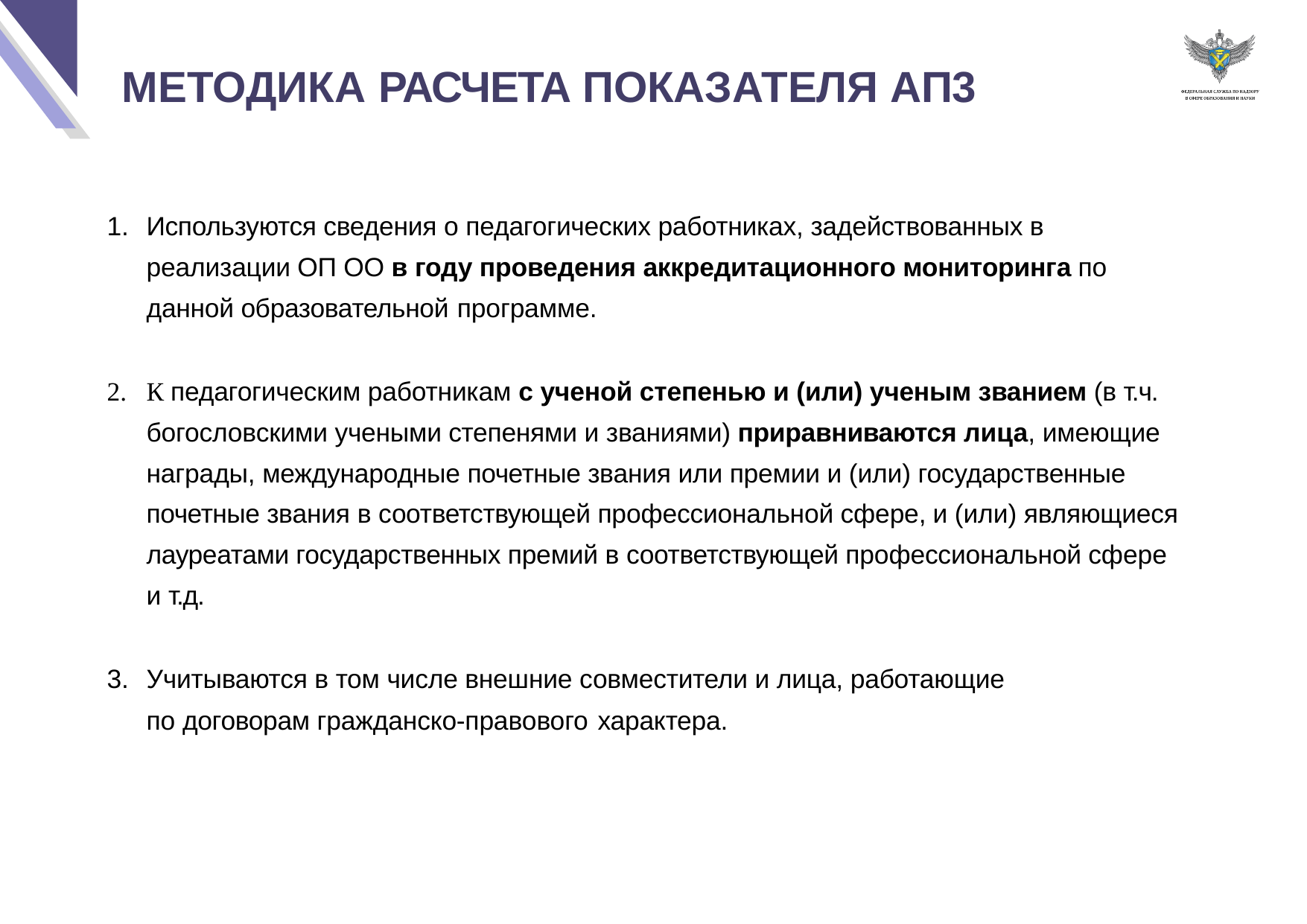

# МЕТОДИКА РАСЧЕТА ПОКАЗАТЕЛЯ АП3
Используются сведения о педагогических работниках, задействованных в  реализации ОП ОО в году проведения аккредитационного мониторинга по  данной образовательной программе.

К педагогическим работникам с ученой степенью и (или) ученым званием (в т.ч.  богословскими учеными степенями и званиями) приравниваются лица, имеющие  награды, международные почетные звания или премии и (или) государственные  почетные звания в соответствующей профессиональной сфере, и (или) являющиеся  лауреатами государственных премий в соответствующей профессиональной сфере  и т.д.

Учитываются в том числе внешние совместители и лица, работающие  по договорам гражданско-правового характера.